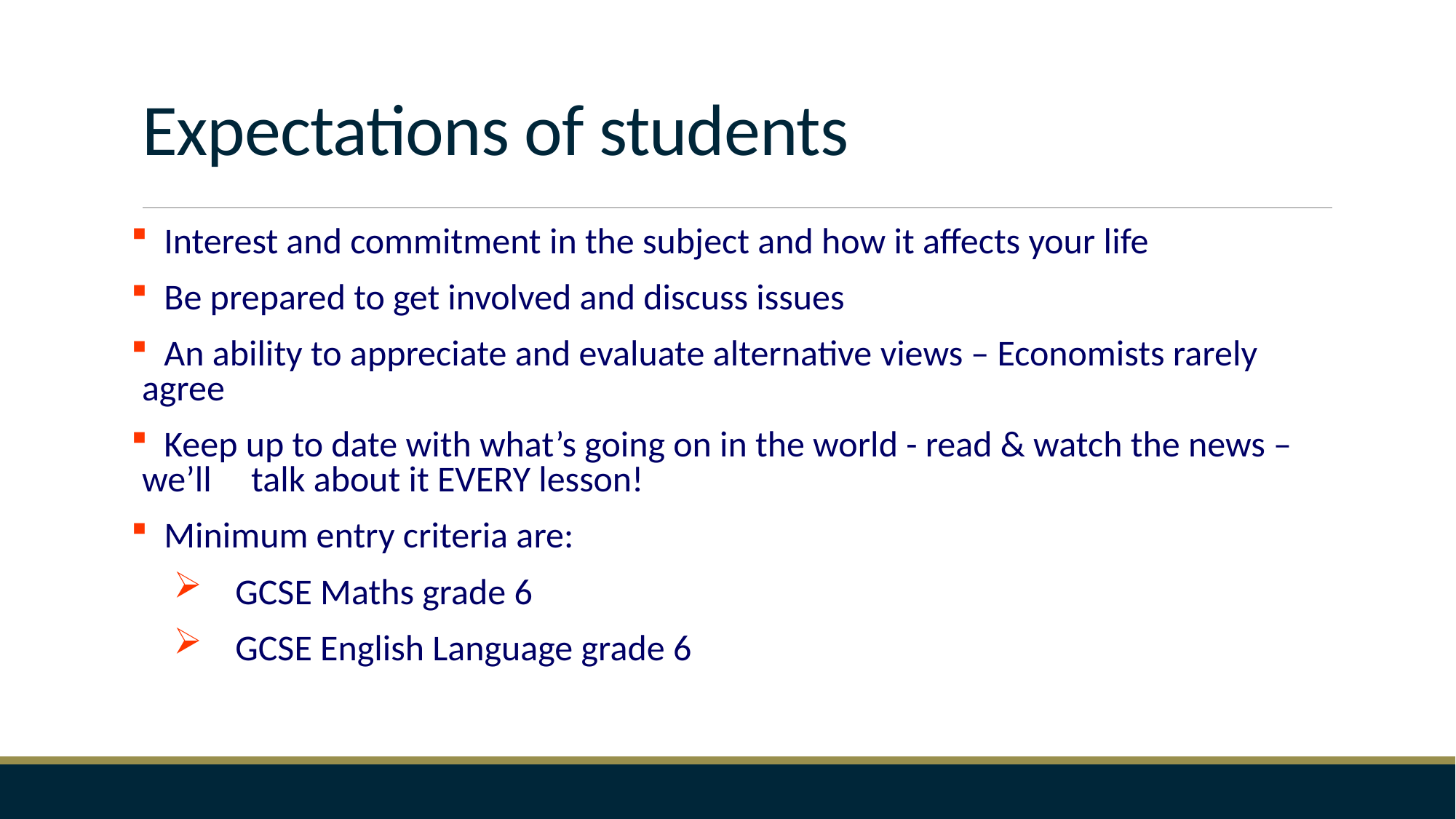

# Expectations of students
  Interest and commitment in the subject and how it affects your life
  Be prepared to get involved and discuss issues
  An ability to appreciate and evaluate alternative views – Economists rarely 	agree
  Keep up to date with what’s going on in the world - read & watch the news – 	we’ll 	talk about it EVERY lesson!
  Minimum entry criteria are:
    GCSE Maths grade 6
    GCSE English Language grade 6